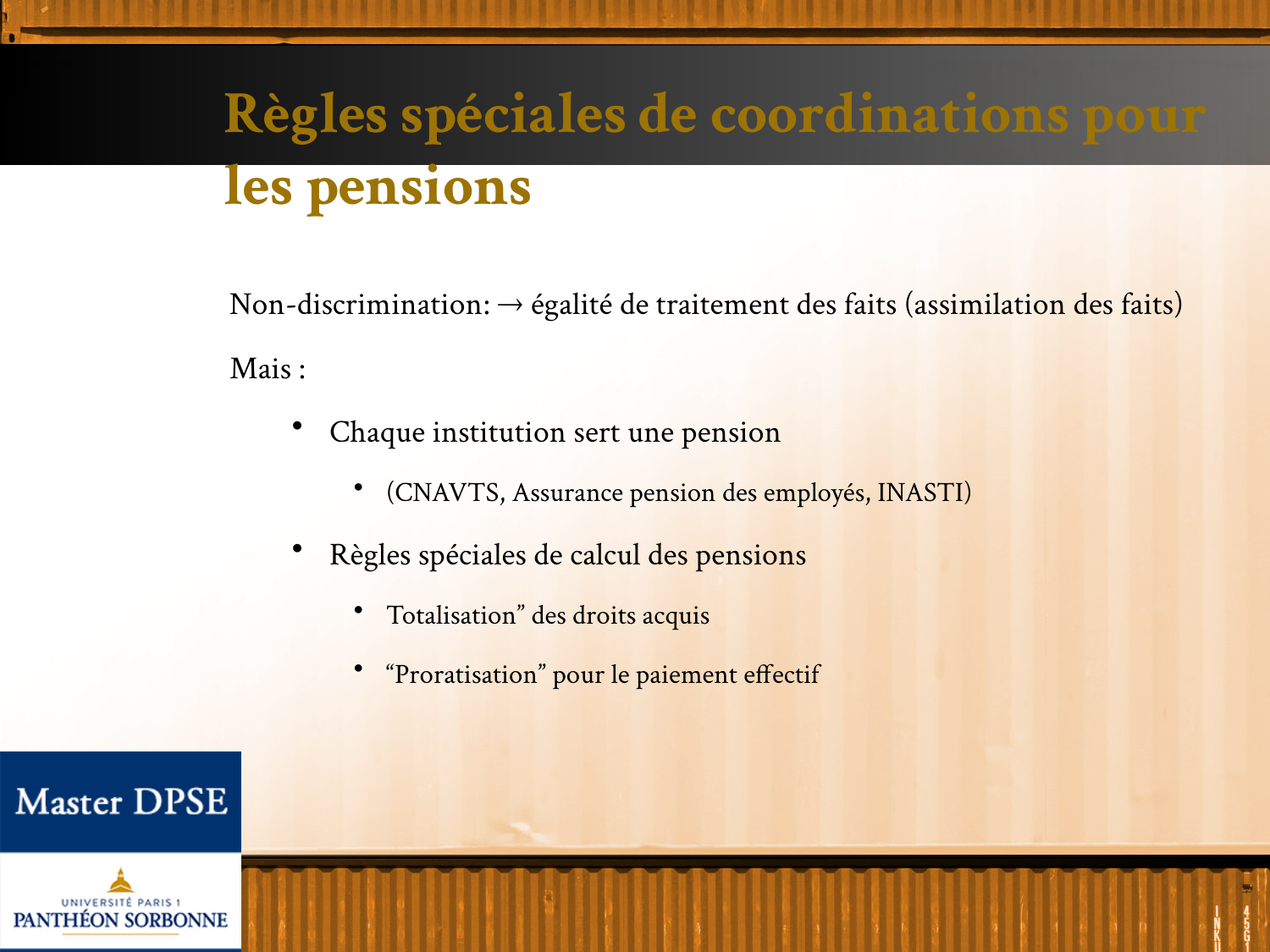

# Règles spéciales de coordinations pour les pensions
Non-discrimination: → égalité de traitement des faits (assimilation des faits)
Mais :
Chaque institution sert une pension
(CNAVTS, Assurance pension des employés, INASTI)
Règles spéciales de calcul des pensions
Totalisation” des droits acquis
“Proratisation” pour le paiement effectif